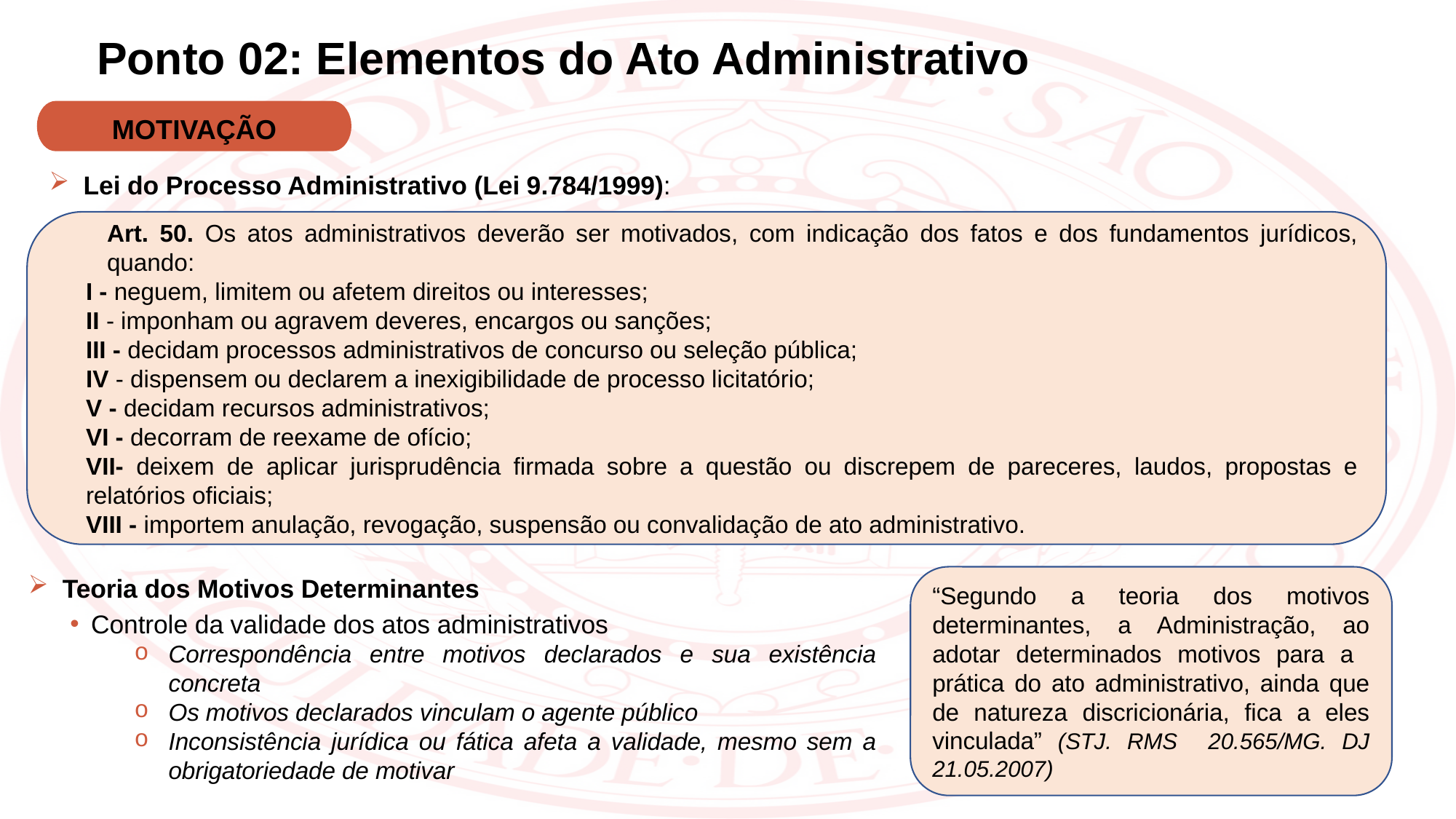

Ponto 02: Elementos do Ato Administrativo

MOTIVAÇÃO
Lei do Processo Administrativo (Lei 9.784/1999):
Art. 50. Os atos administrativos deverão ser motivados, com indicação dos fatos e dos fundamentos jurídicos, quando:
I - neguem, limitem ou afetem direitos ou interesses;
II - imponham ou agravem deveres, encargos ou sanções;
III - decidam processos administrativos de concurso ou seleção pública;
IV - dispensem ou declarem a inexigibilidade de processo licitatório;
V - decidam recursos administrativos;
VI - decorram de reexame de ofício;
VII- deixem de aplicar jurisprudência firmada sobre a questão ou discrepem de pareceres, laudos, propostas e relatórios oficiais;
VIII - importem anulação, revogação, suspensão ou convalidação de ato administrativo.
Teoria dos Motivos Determinantes
Controle da validade dos atos administrativos
Correspondência entre motivos declarados e sua existência concreta
Os motivos declarados vinculam o agente público
Inconsistência jurídica ou fática afeta a validade, mesmo sem a obrigatoriedade de motivar
“Segundo a teoria dos motivos determinantes, a Administração, ao adotar determinados motivos para a  prática do ato administrativo, ainda que de natureza discricionária, fica a eles vinculada” (STJ. RMS  20.565/MG. DJ 21.05.2007)